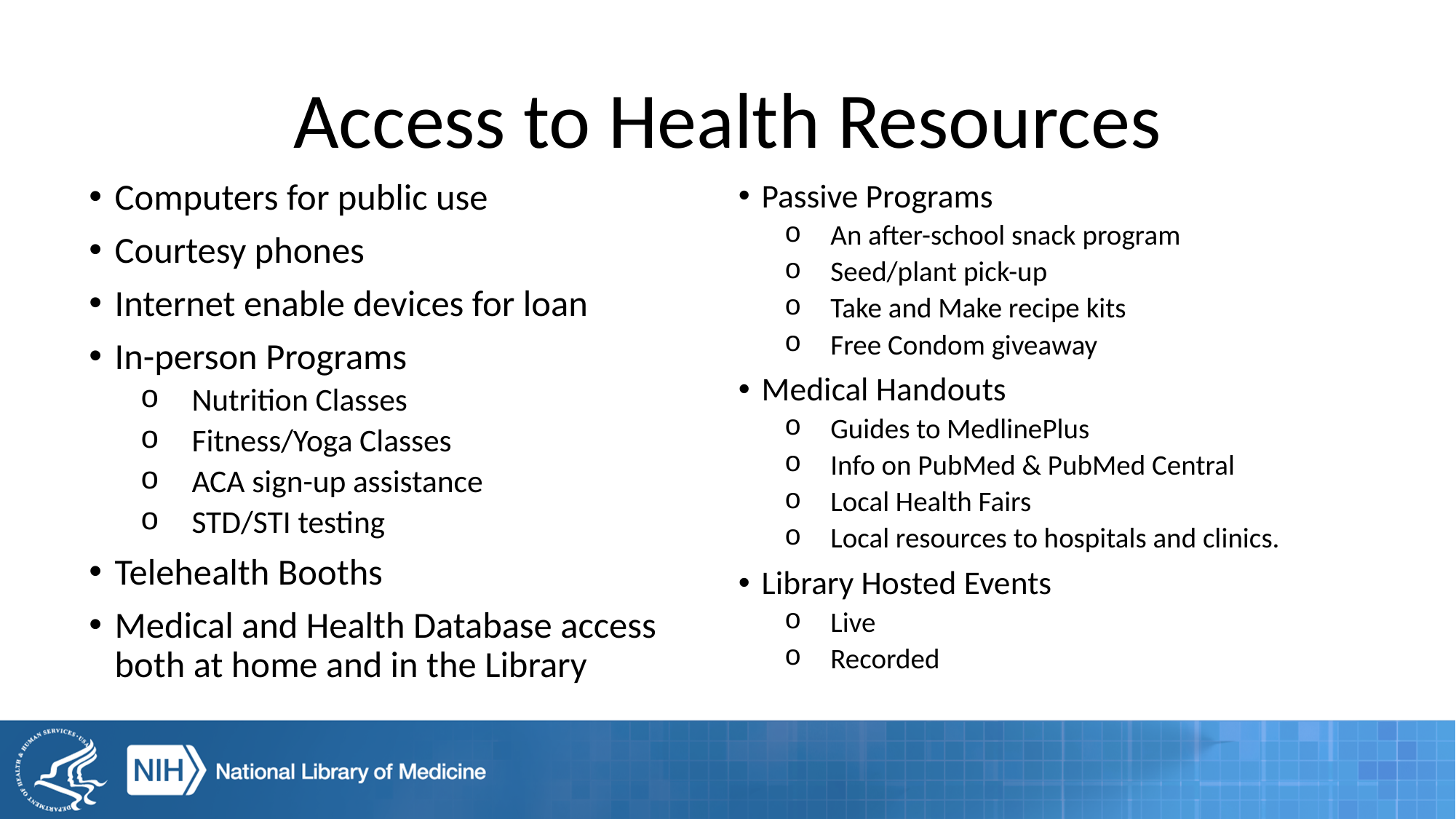

# Access to Health Resources
Computers for public use
Courtesy phones
Internet enable devices for loan
In-person Programs
Nutrition Classes
Fitness/Yoga Classes
ACA sign-up assistance
STD/STI testing
Telehealth Booths
Medical and Health Database access both at home and in the Library

Passive Programs
An after-school snack program
Seed/plant pick-up
Take and Make recipe kits
Free Condom giveaway
Medical Handouts
Guides to MedlinePlus
Info on PubMed & PubMed Central
Local Health Fairs
Local resources to hospitals and clinics.
Library Hosted Events
Live
Recorded